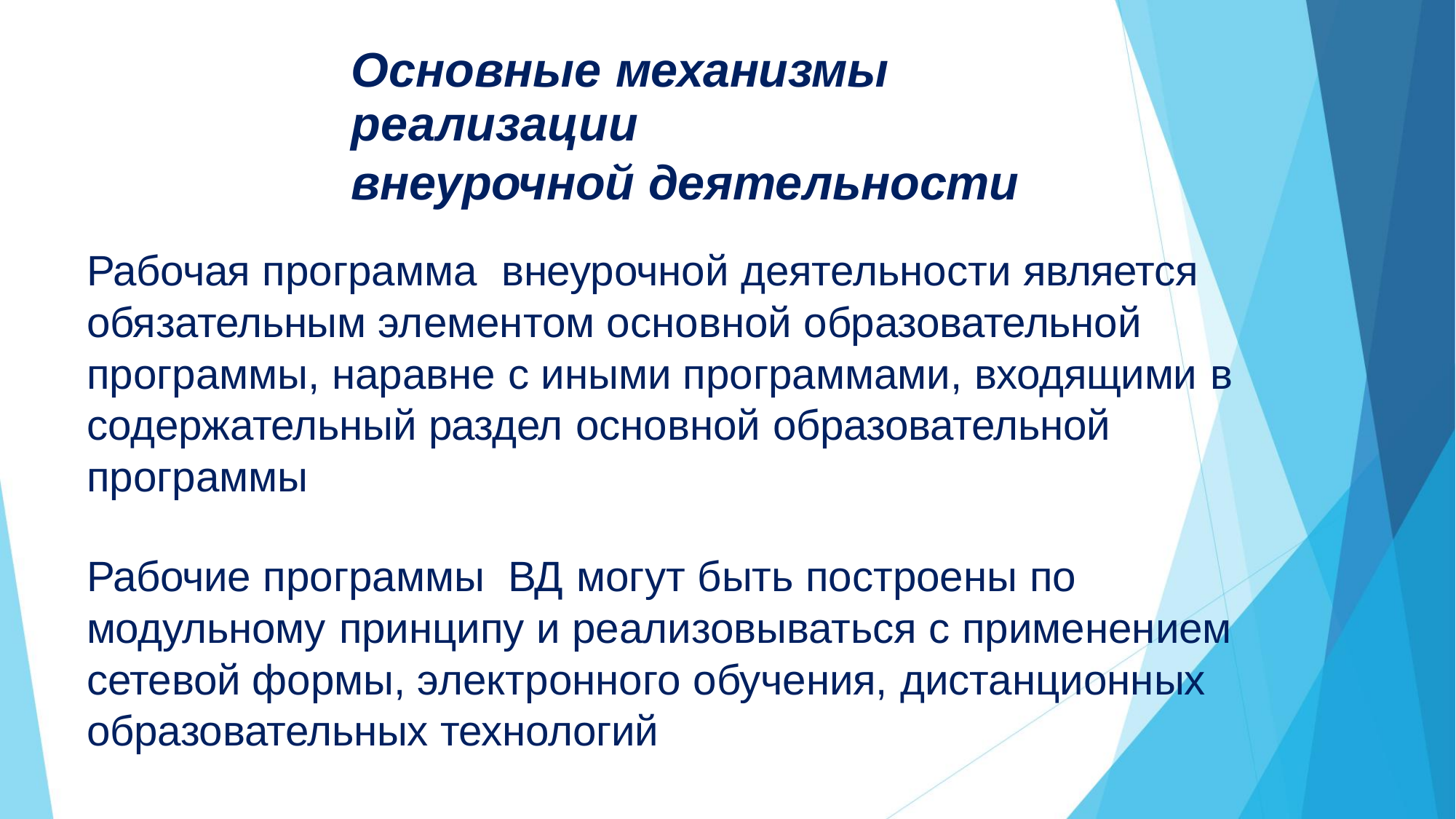

Основные механизмы реализации
внеурочной деятельности
Рабочая программа внеурочной деятельности является
обязательным элементом основной образовательной
программы, наравне с иными программами, входящими в
содержательный раздел основной образовательной
программы
Рабочие программы ВД могут быть построены по
модульному принципу и реализовываться с применением
сетевой формы, электронного обучения, дистанционных
образовательных технологий